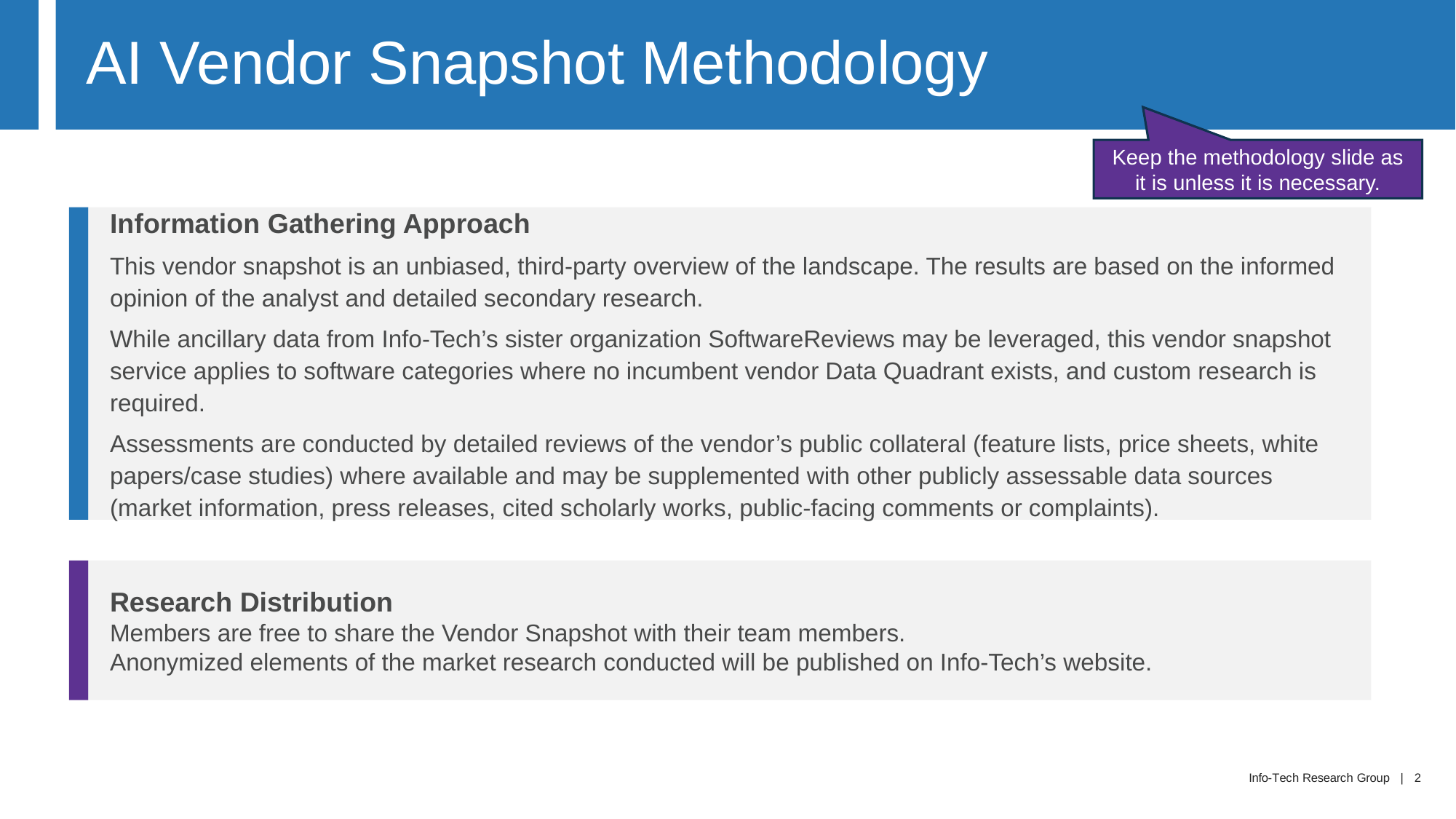

AI Vendor Snapshot Methodology
Keep the methodology slide as it is unless it is necessary.
Information Gathering Approach
This vendor snapshot is an unbiased, third-party overview of the landscape. The results are based on the informed opinion of the analyst and detailed secondary research.
While ancillary data from Info-Tech’s sister organization SoftwareReviews may be leveraged, this vendor snapshot service applies to software categories where no incumbent vendor Data Quadrant exists, and custom research is required.
Assessments are conducted by detailed reviews of the vendor’s public collateral (feature lists, price sheets, white papers/case studies) where available and may be supplemented with other publicly assessable data sources (market information, press releases, cited scholarly works, public-facing comments or complaints).

Research Distribution
Members are free to share the Vendor Snapshot with their team members.
Anonymized elements of the market research conducted will be published on Info-Tech’s website.